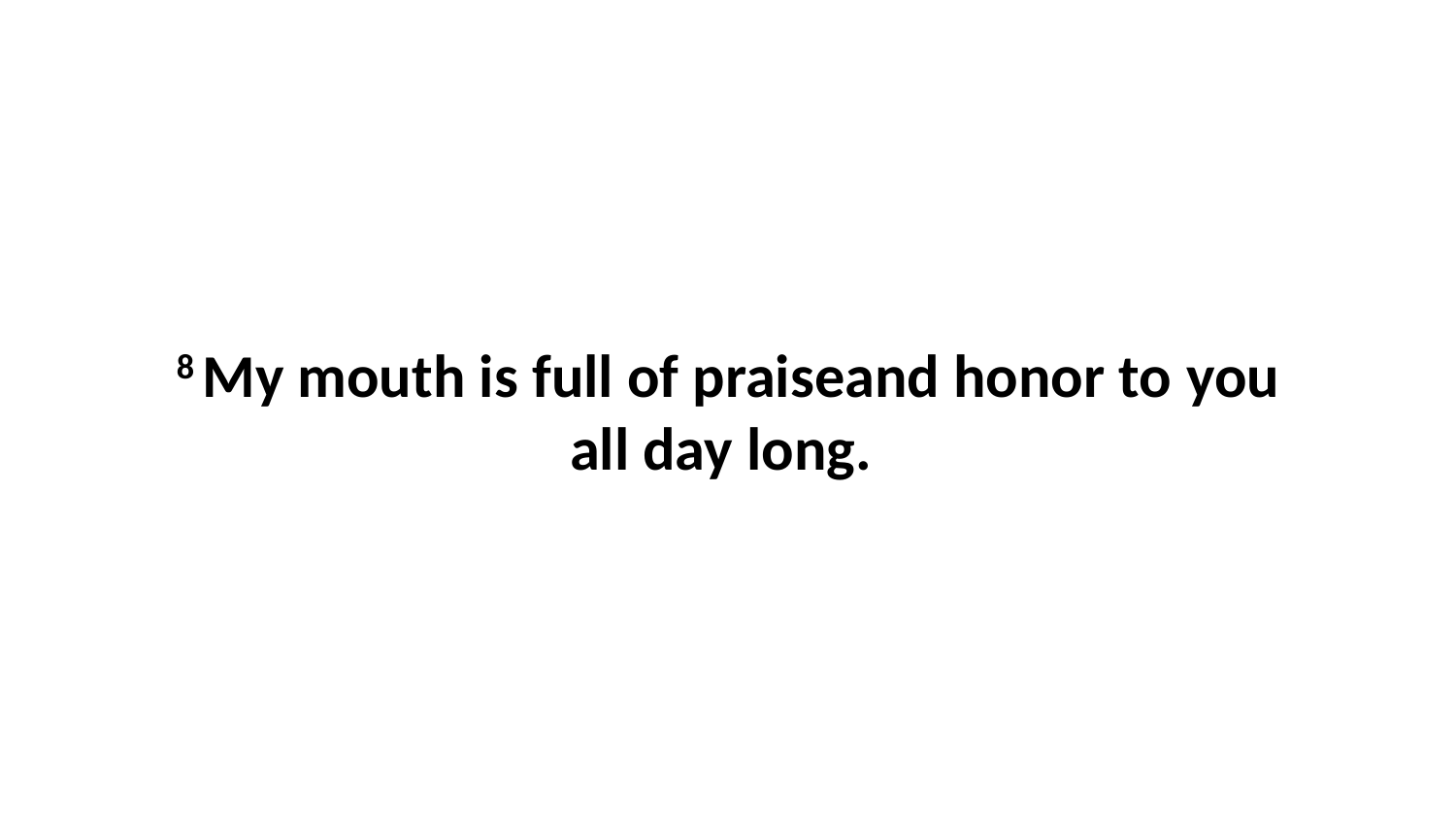

8 My mouth is full of praiseand honor to you all day long.